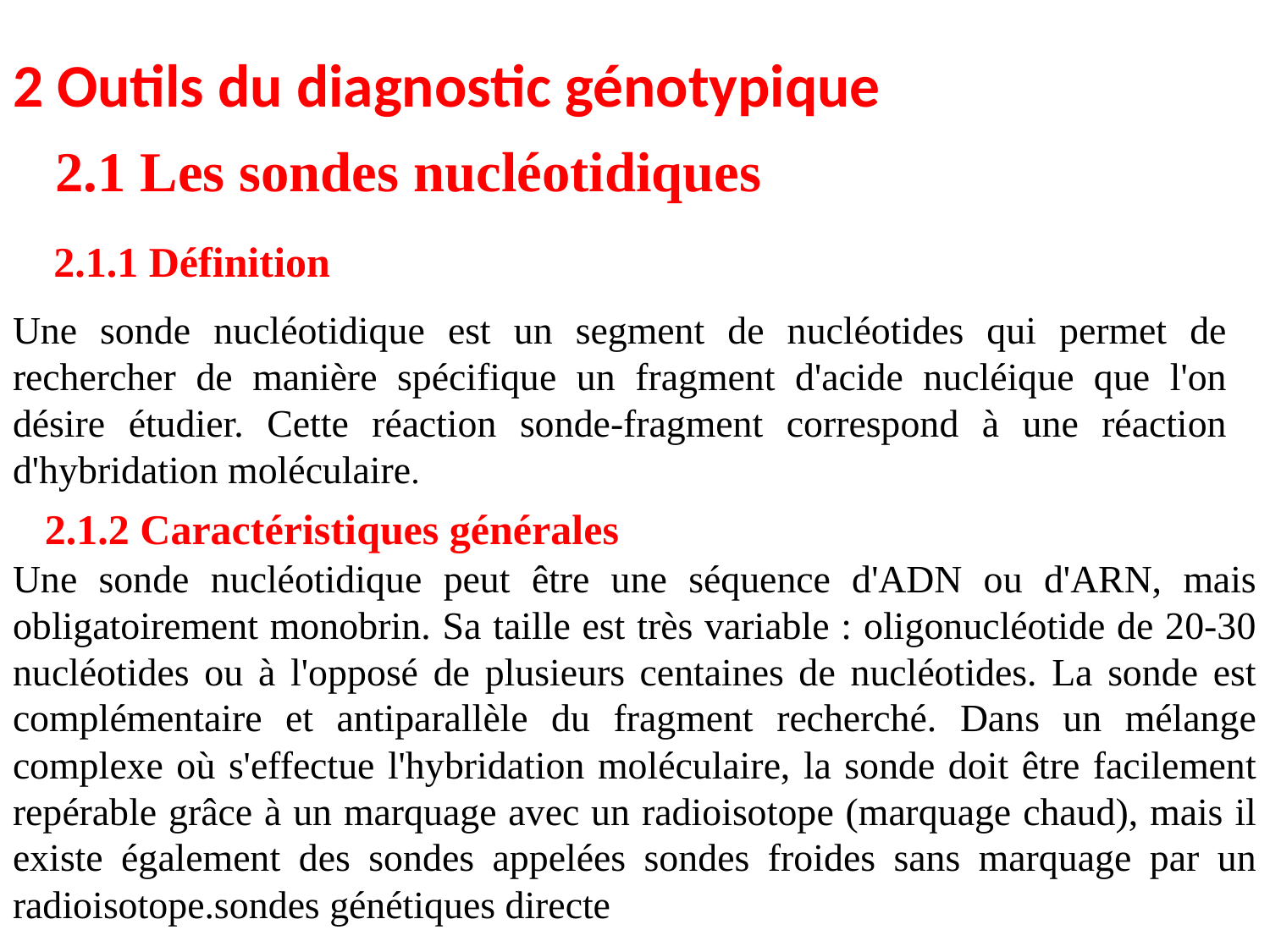

# 2 Outils du diagnostic génotypique
2.1 Les sondes nucléotidiques
2.1.1 Définition
Une sonde nucléotidique est un segment de nucléotides qui permet de rechercher de manière spécifique un fragment d'acide nucléique que l'on désire étudier. Cette réaction sonde-fragment correspond à une réaction d'hybridation moléculaire.
2.1.2 Caractéristiques générales
Une sonde nucléotidique peut être une séquence d'ADN ou d'ARN, mais obligatoirement monobrin. Sa taille est très variable : oligonucléotide de 20-30 nucléotides ou à l'opposé de plusieurs centaines de nucléotides. La sonde est complémentaire et antiparallèle du fragment recherché. Dans un mélange complexe où s'effectue l'hybridation moléculaire, la sonde doit être facilement repérable grâce à un marquage avec un radioisotope (marquage chaud), mais il existe également des sondes appelées sondes froides sans marquage par un radioisotope.sondes génétiques directe